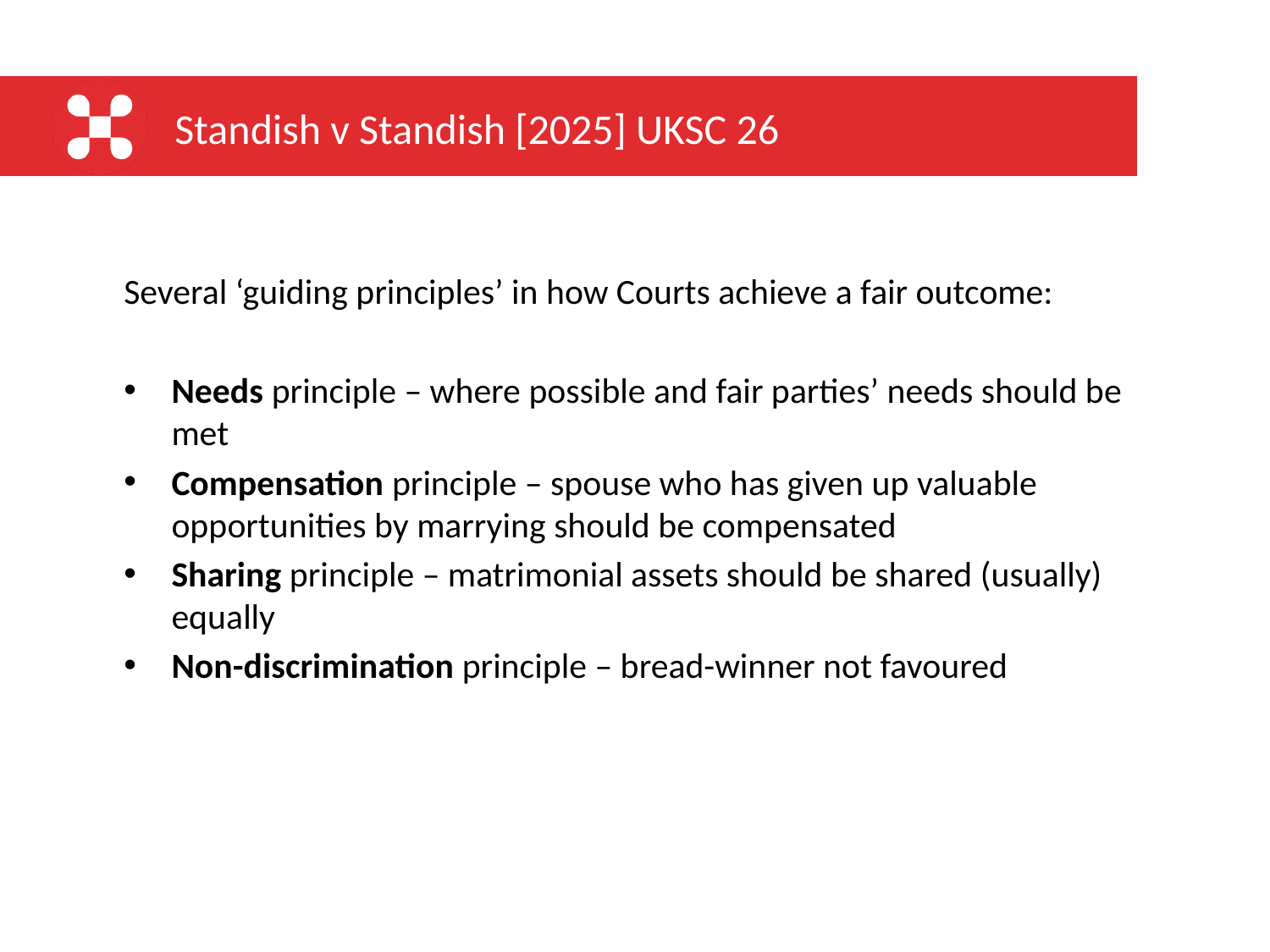

Standish v Standish [2025] UKSC 26

Several ‘guiding principles’ in how Courts achieve a fair outcome:

Needs principle – where possible and fair parties’ needs should be met
Compensation principle – spouse who has given up valuable opportunities by marrying should be compensated
Sharing principle – matrimonial assets should be shared (usually) equally
Non-discrimination principle – bread-winner not favoured